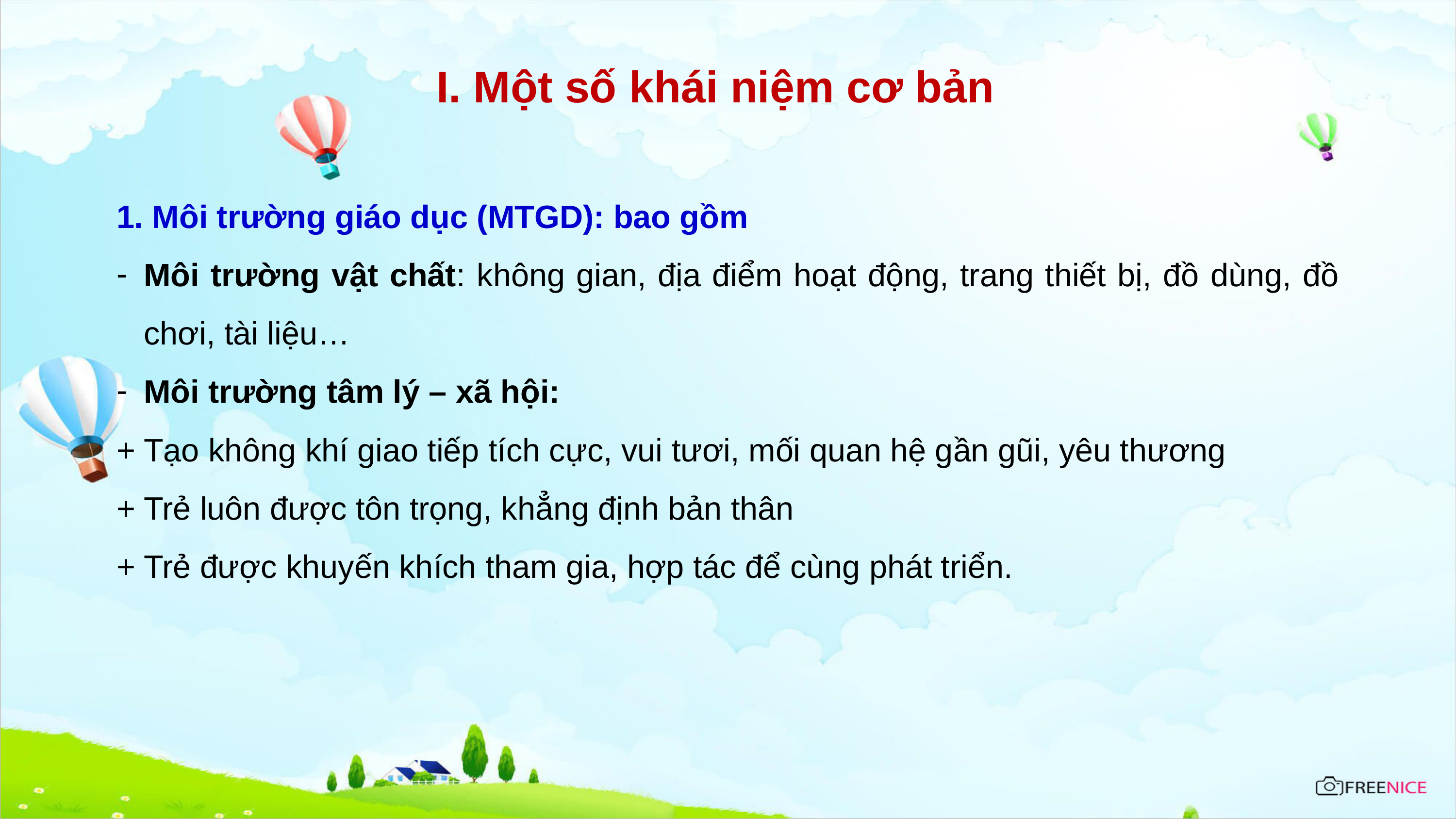

# I. Một số khái niệm cơ bản
1. Môi trường giáo dục (MTGD): bao gồm
Môi trường vật chất: không gian, địa điểm hoạt động, trang thiết bị, đồ dùng, đồ chơi, tài liệu…
Môi trường tâm lý – xã hội:
+ Tạo không khí giao tiếp tích cực, vui tươi, mối quan hệ gần gũi, yêu thương
+ Trẻ luôn được tôn trọng, khẳng định bản thân
+ Trẻ được khuyến khích tham gia, hợp tác để cùng phát triển.